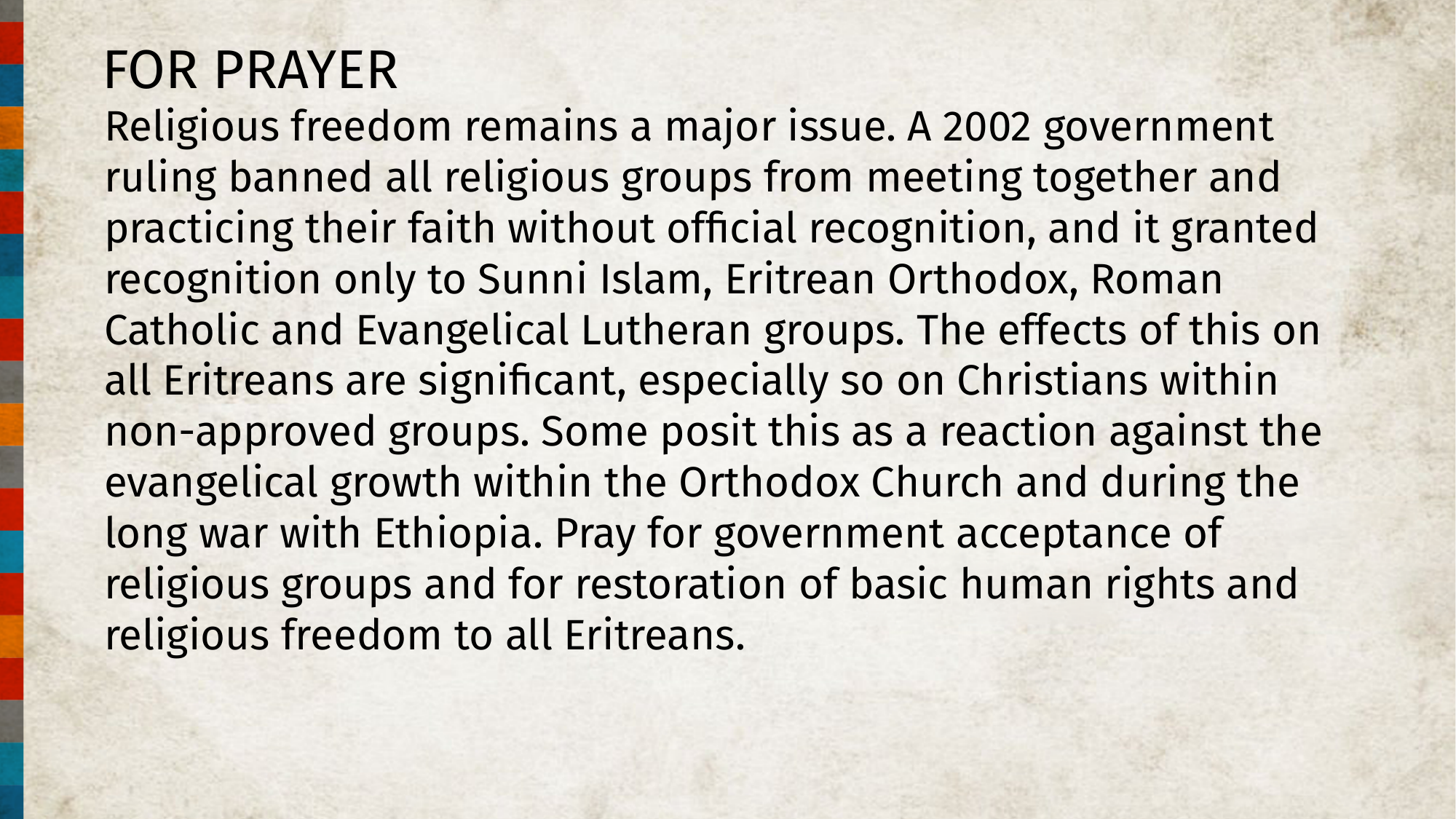

FOR PRAYER
Religious freedom remains a major issue. A 2002 government ruling banned all religious groups from meeting together and practicing their faith without official recognition, and it granted recognition only to Sunni Islam, Eritrean Orthodox, Roman Catholic and Evangelical Lutheran groups. The effects of this on all Eritreans are significant, especially so on Christians within non-approved groups. Some posit this as a reaction against the evangelical growth within the Orthodox Church and during the long war with Ethiopia. Pray for government acceptance of religious groups and for restoration of basic human rights and religious freedom to all Eritreans.